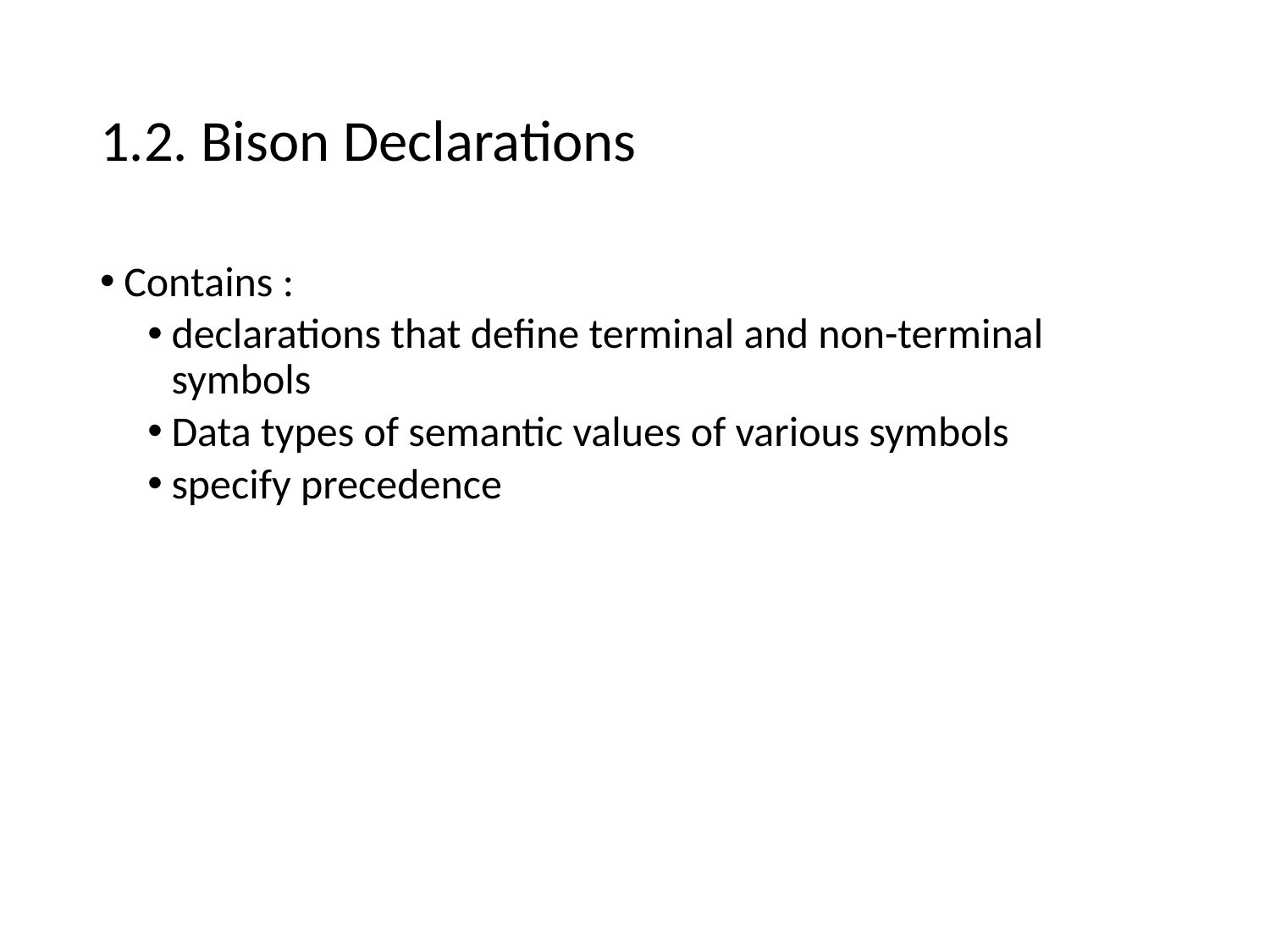

# 1.2. Bison Declarations
Contains :
declarations that define terminal and non-terminal symbols
Data types of semantic values of various symbols
specify precedence